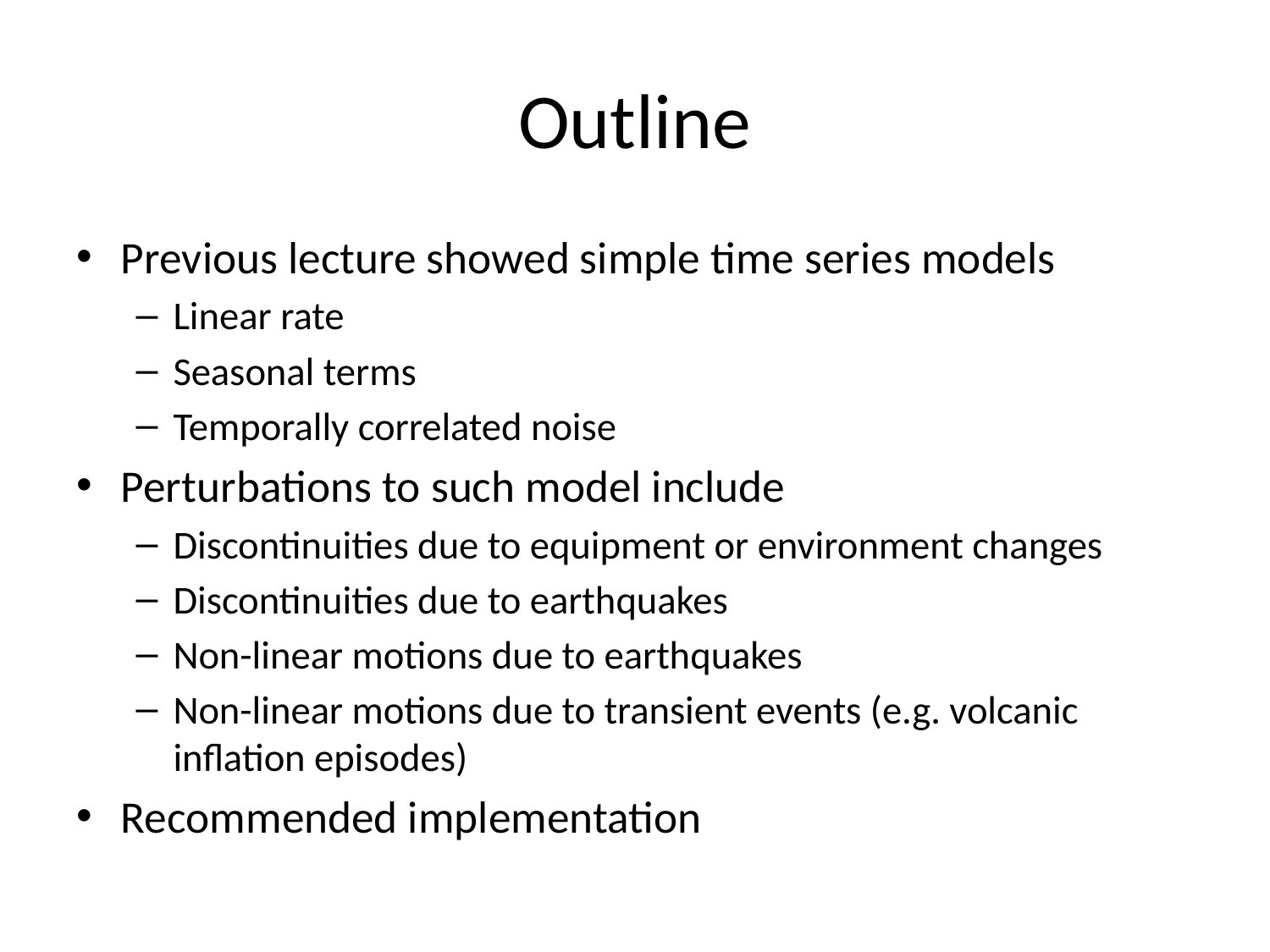

# Outline
Previous lecture showed simple time series models
Linear rate
Seasonal terms
Temporally correlated noise
Perturbations to such model include
Discontinuities due to equipment or environment changes
Discontinuities due to earthquakes
Non-linear motions due to earthquakes
Non-linear motions due to transient events (e.g. volcanic inflation episodes)
Recommended implementation